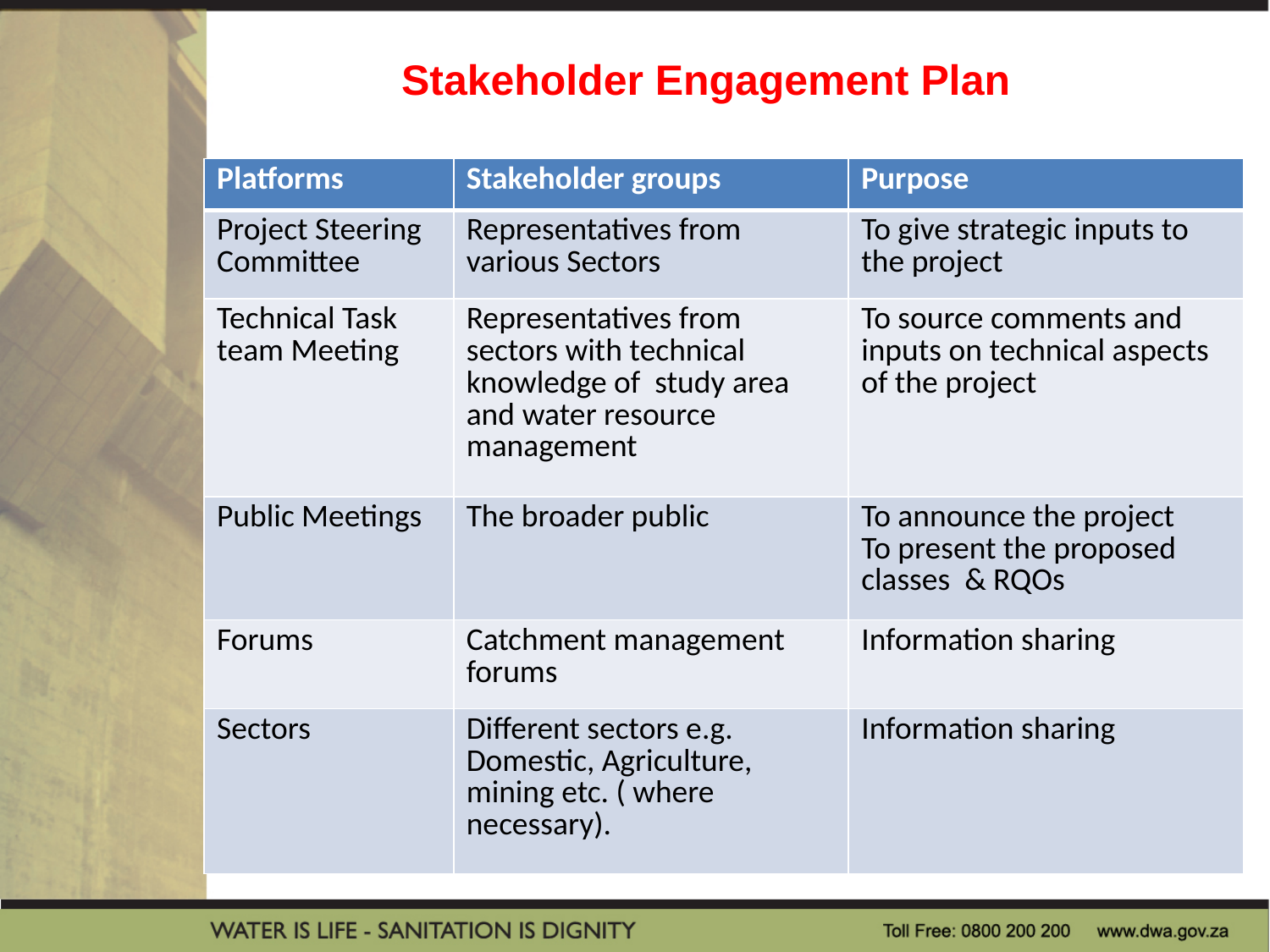

# Stakeholder Engagement Plan
| Platforms | Stakeholder groups | Purpose |
| --- | --- | --- |
| Project Steering Committee | Representatives from various Sectors | To give strategic inputs to the project |
| Technical Task team Meeting | Representatives from sectors with technical knowledge of study area and water resource management | To source comments and inputs on technical aspects of the project |
| Public Meetings | The broader public | To announce the project To present the proposed classes & RQOs |
| Forums | Catchment management forums | Information sharing |
| Sectors | Different sectors e.g. Domestic, Agriculture, mining etc. ( where necessary). | Information sharing |